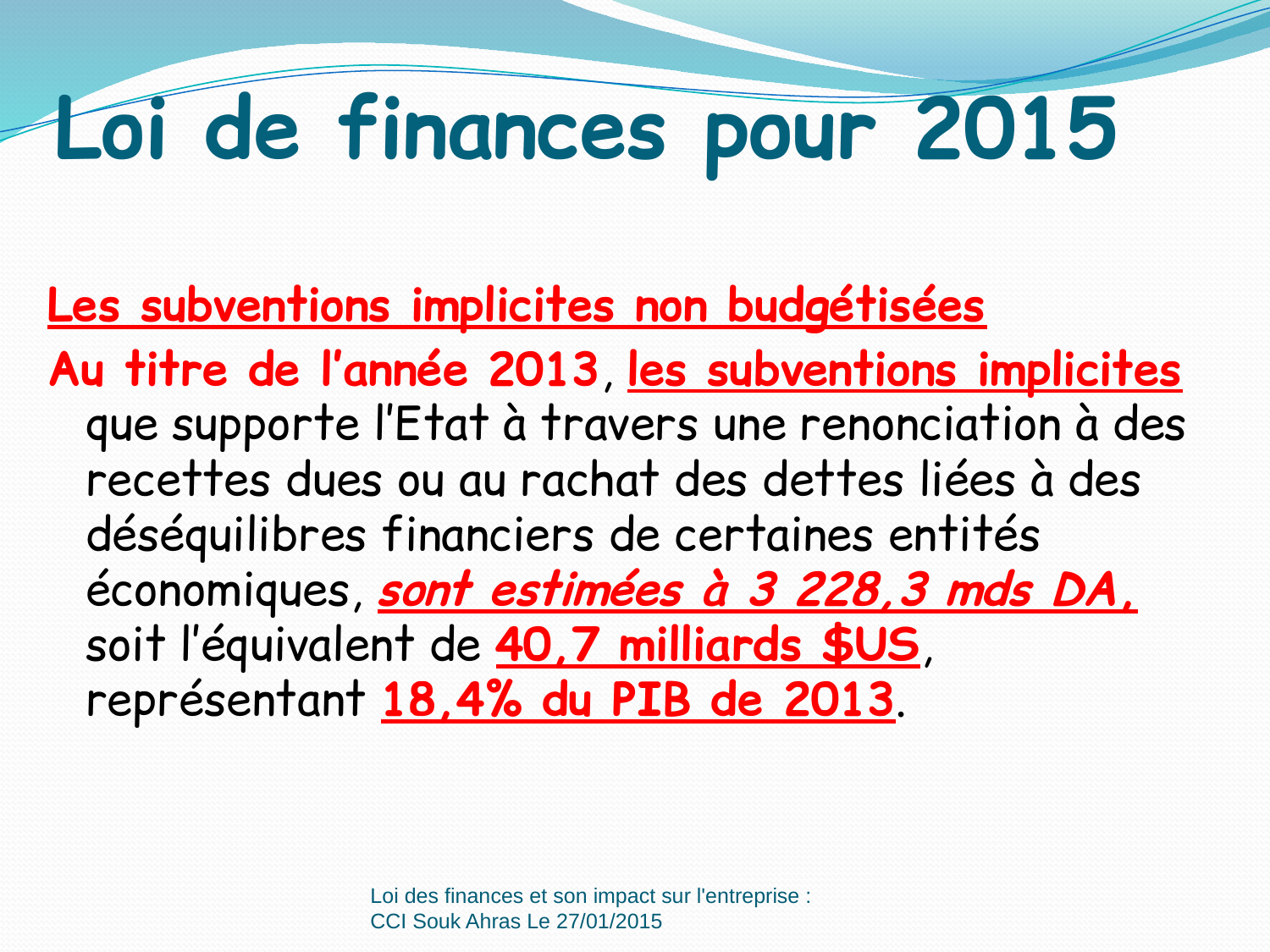

# Loi de finances pour 2015
Les subventions implicites non budgétisées
Au titre de l’année 2013, les subventions implicites que supporte l’Etat à travers une renonciation à des recettes dues ou au rachat des dettes liées à des déséquilibres financiers de certaines entités économiques, sont estimées à 3 228,3 mds DA, soit l’équivalent de 40,7 milliards $US, représentant 18,4% du PIB de 2013.

Loi des finances et son impact sur l'entreprise : CCI Souk Ahras Le 27/01/2015